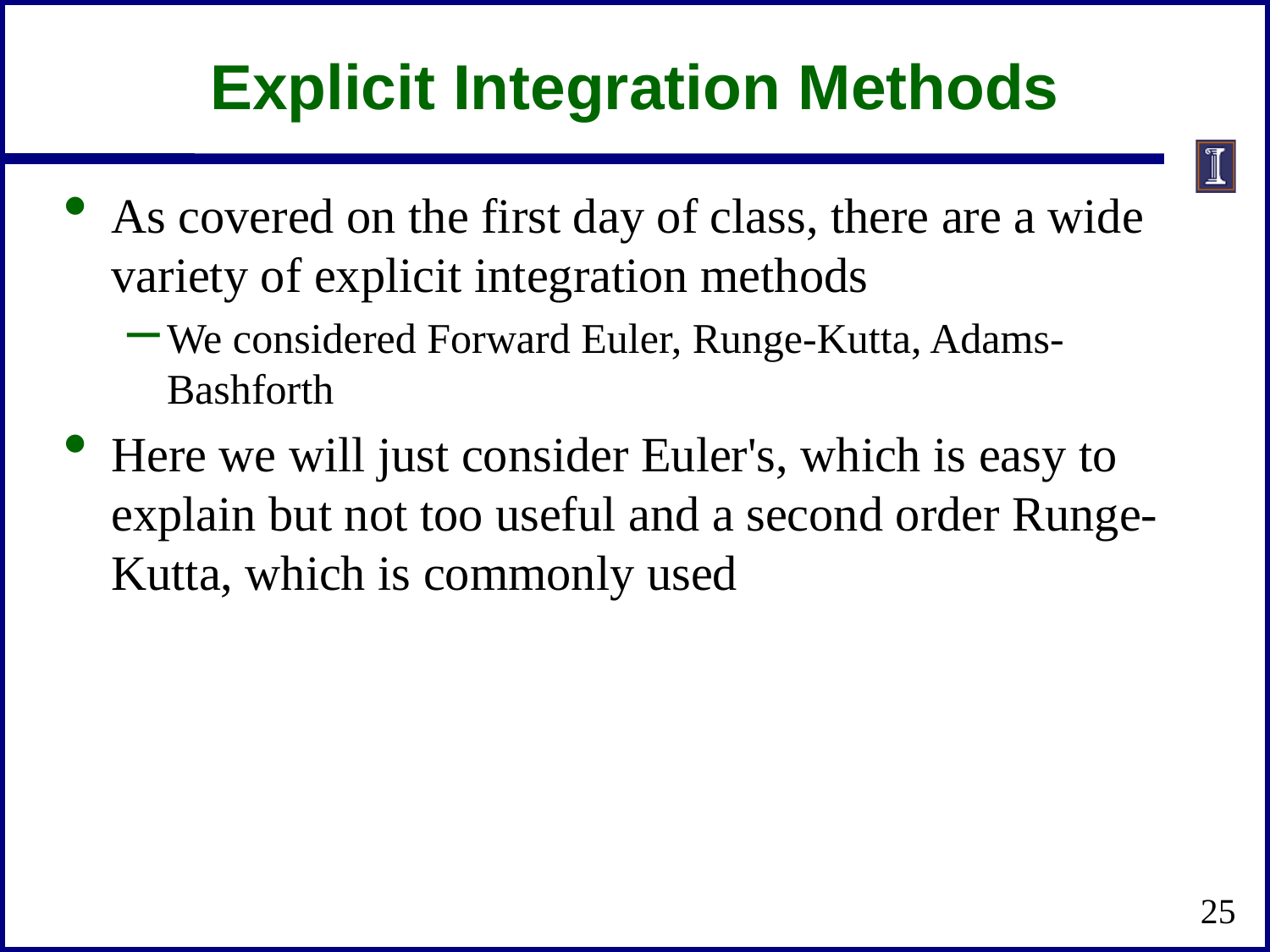

# Explicit Integration Methods
As covered on the first day of class, there are a wide variety of explicit integration methods
We considered Forward Euler, Runge-Kutta, Adams-Bashforth
Here we will just consider Euler's, which is easy to explain but not too useful and a second order Runge-Kutta, which is commonly used
25